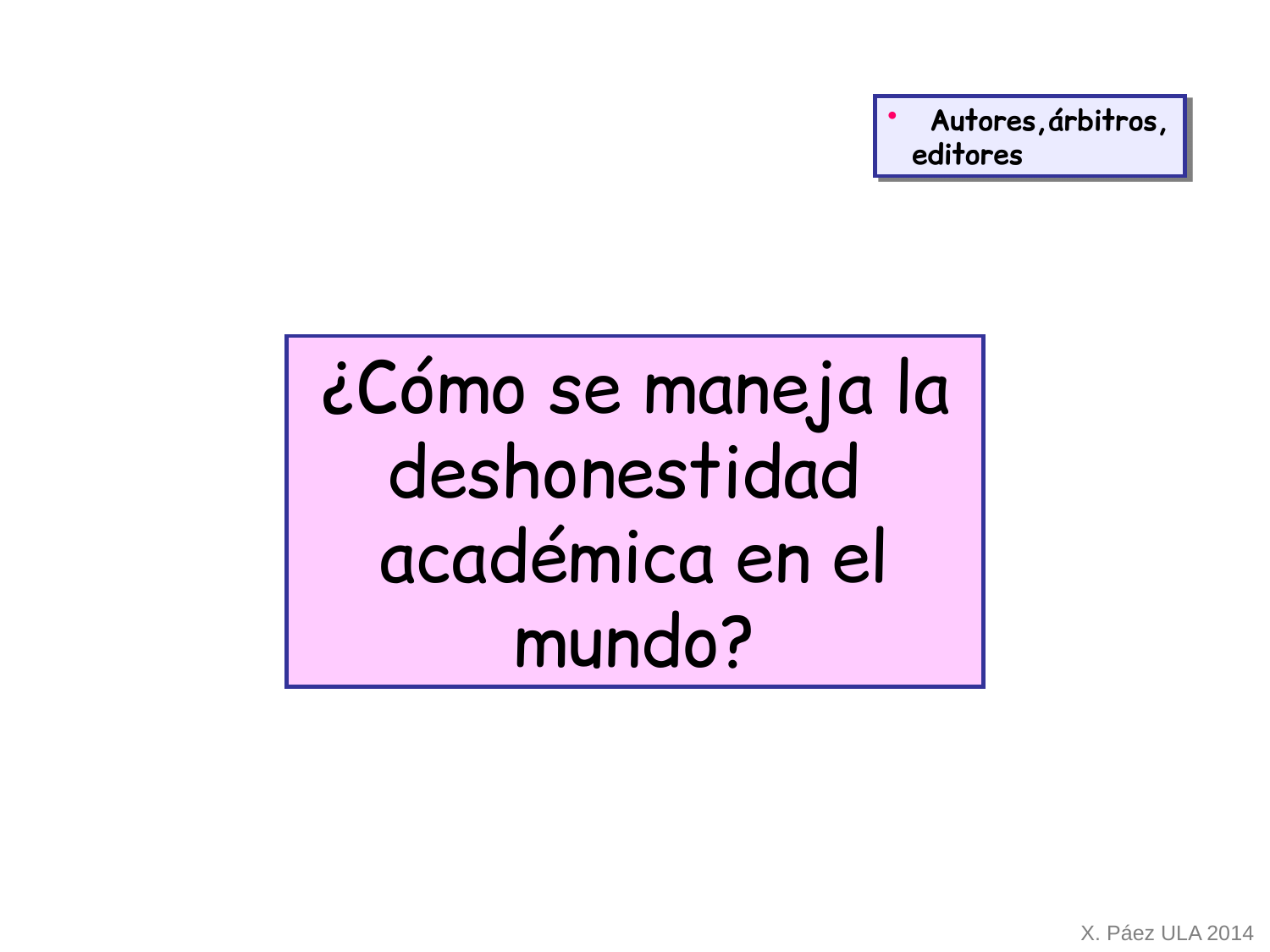

Autores,árbitros,
  editores
¿Cómo se maneja la deshonestidad
académica en el mundo?
X. Páez ULA 2014